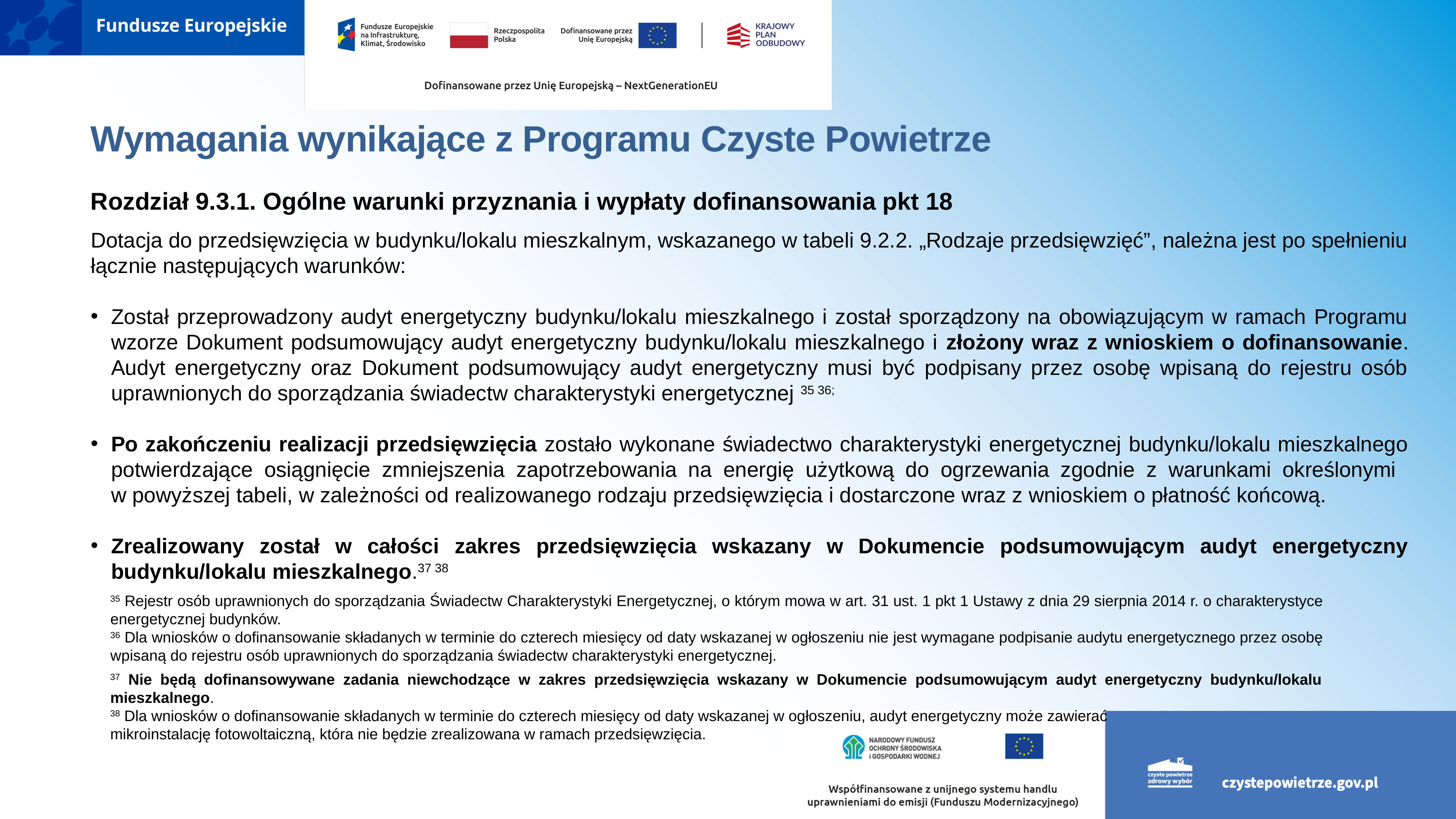

Wymagania wynikające z Programu Czyste Powietrze

Rozdział 9.3.1. Ogólne warunki przyznania i wypłaty dofinansowania pkt 18

Dotacja do przedsięwzięcia w budynku/lokalu mieszkalnym, wskazanego w tabeli 9.2.2. „Rodzaje przedsięwzięć”, należna jest po spełnieniu łącznie następujących warunków:

Został przeprowadzony audyt energetyczny budynku/lokalu mieszkalnego i został sporządzony na obowiązującym w ramach Programu wzorze Dokument podsumowujący audyt energetyczny budynku/lokalu mieszkalnego i złożony wraz z wnioskiem o dofinansowanie. Audyt energetyczny oraz Dokument podsumowujący audyt energetyczny musi być podpisany przez osobę wpisaną do rejestru osób uprawnionych do sporządzania świadectw charakterystyki energetycznej 35 36;

Po zakończeniu realizacji przedsięwzięcia zostało wykonane świadectwo charakterystyki energetycznej budynku/lokalu mieszkalnego potwierdzające osiągnięcie zmniejszenia zapotrzebowania na energię użytkową do ogrzewania zgodnie z warunkami określonymi
w powyższej tabeli, w zależności od realizowanego rodzaju przedsięwzięcia i dostarczone wraz z wnioskiem o płatność końcową.

Zrealizowany został w całości zakres przedsięwzięcia wskazany w Dokumencie podsumowującym audyt energetyczny budynku/lokalu mieszkalnego.37 38
35 Rejestr osób uprawnionych do sporządzania Świadectw Charakterystyki Energetycznej, o którym mowa w art. 31 ust. 1 pkt 1 Ustawy z dnia 29 sierpnia 2014 r. o charakterystyce energetycznej budynków.
36 Dla wniosków o dofinansowanie składanych w terminie do czterech miesięcy od daty wskazanej w ogłoszeniu nie jest wymagane podpisanie audytu energetycznego przez osobę wpisaną do rejestru osób uprawnionych do sporządzania świadectw charakterystyki energetycznej.
37 Nie będą dofinansowywane zadania niewchodzące w zakres przedsięwzięcia wskazany w Dokumencie podsumowującym audyt energetyczny budynku/lokalu mieszkalnego.
38 Dla wniosków o dofinansowanie składanych w terminie do czterech miesięcy od daty wskazanej w ogłoszeniu, audyt energetyczny może zawierać
mikroinstalację fotowoltaiczną, która nie będzie zrealizowana w ramach przedsięwzięcia.